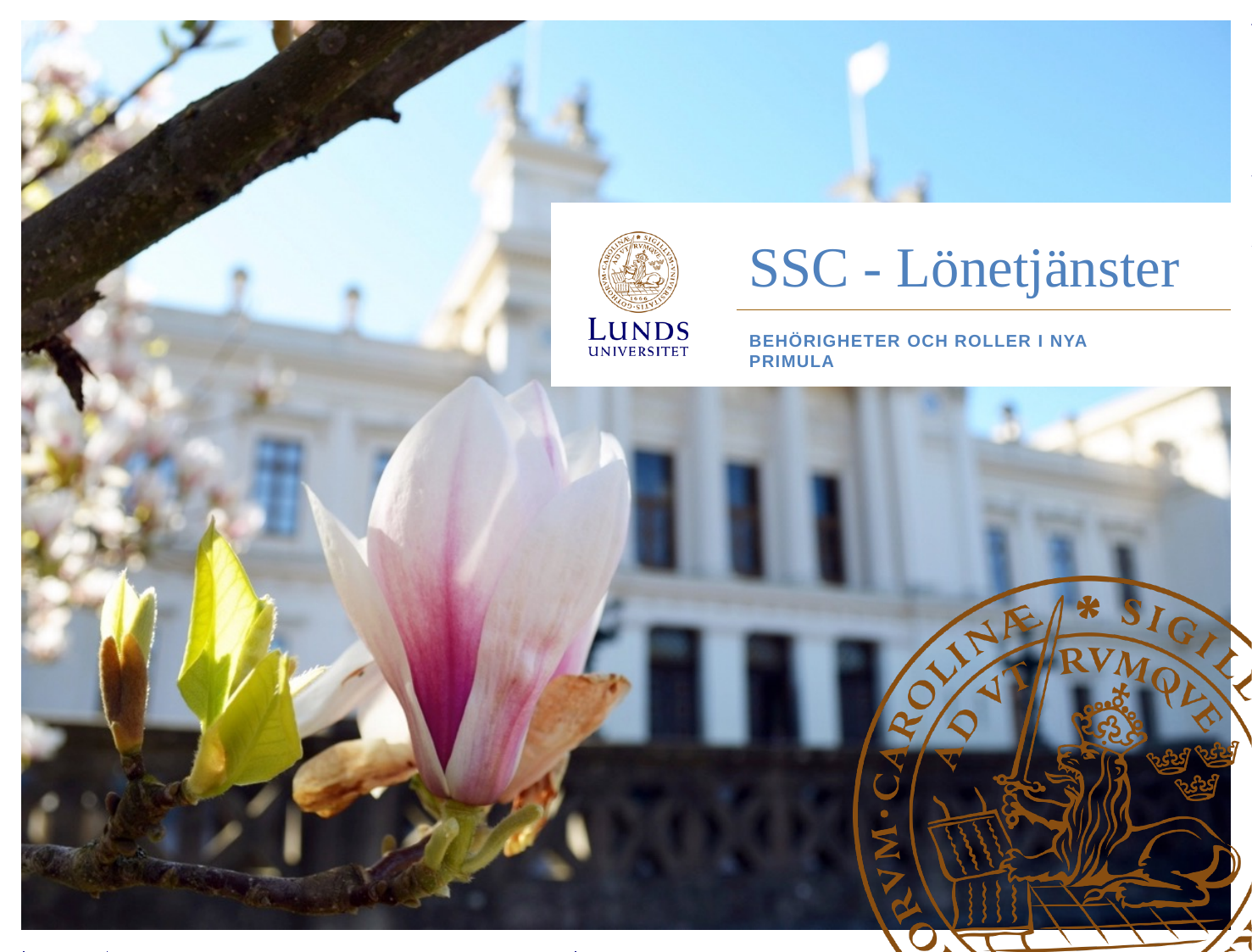

# SSC - Lönetjänster
BEHÖRIGHETER OCH ROLLER I NYA PRIMULA